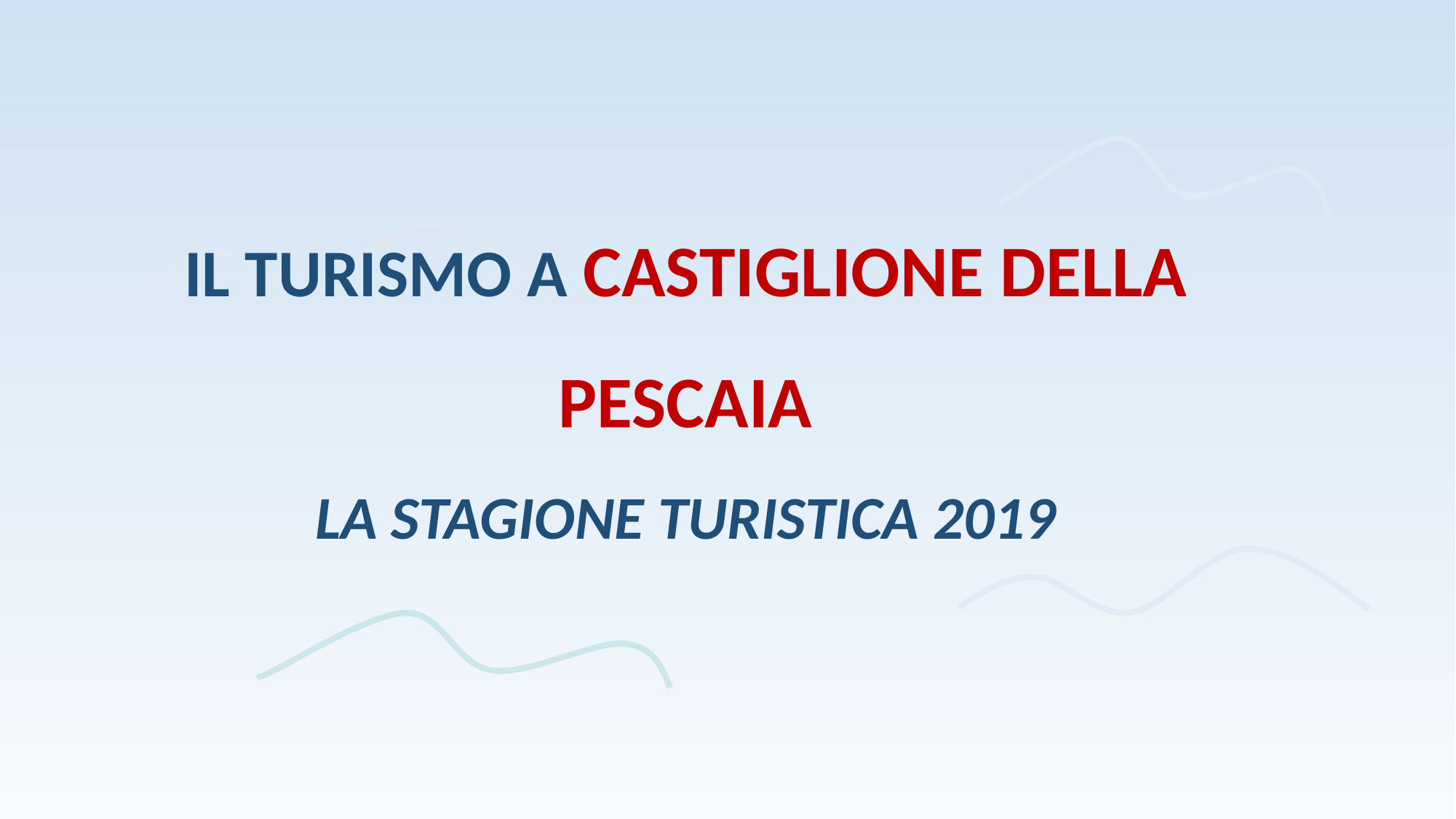

Il turismo a Castiglione della Pescaia
LA STAGIONE TURISTICA 2019